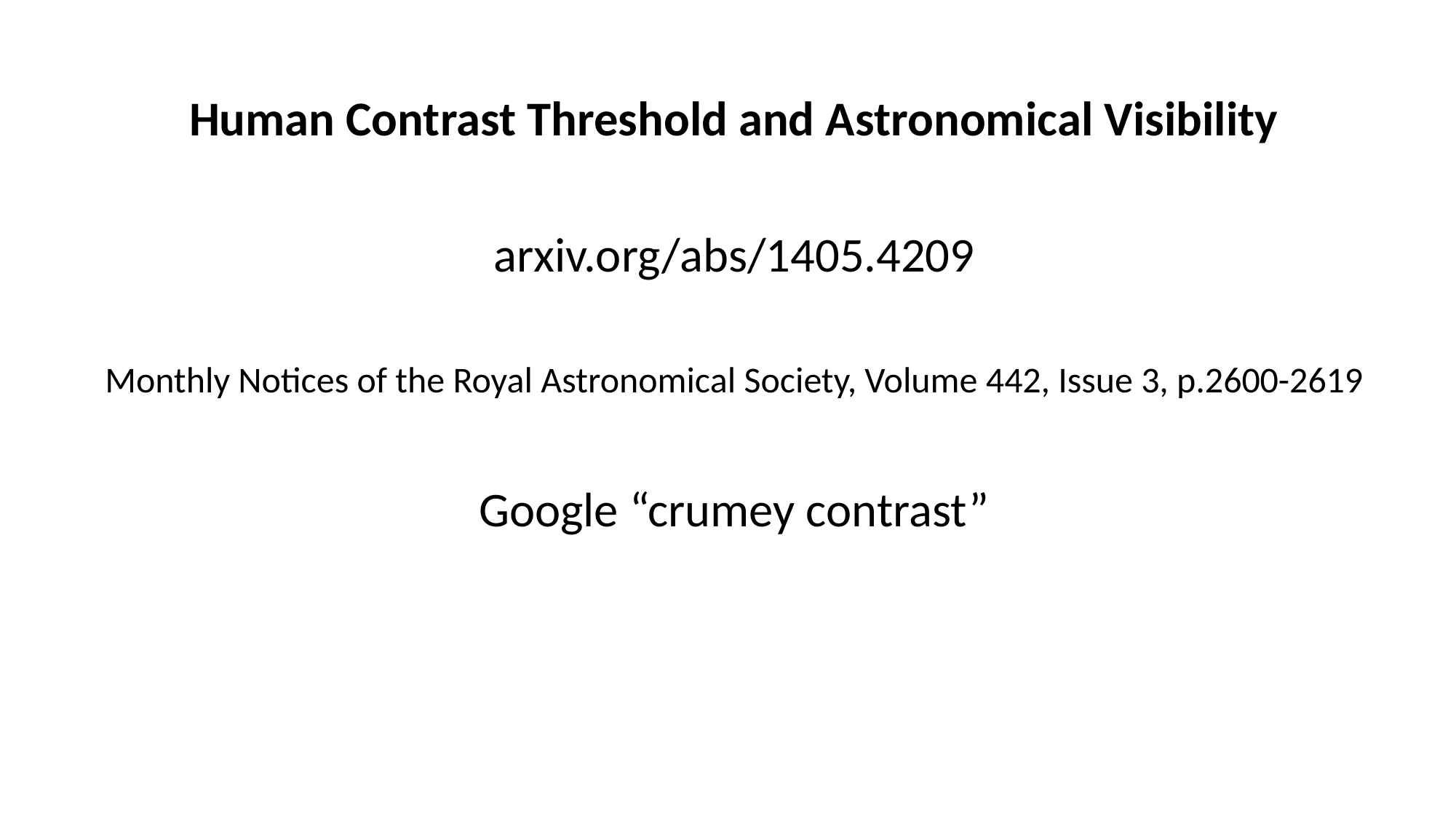

Human Contrast Threshold and Astronomical Visibility

arxiv.org/abs/1405.4209

Monthly Notices of the Royal Astronomical Society, Volume 442, Issue 3, p.2600-2619

Google “crumey contrast”